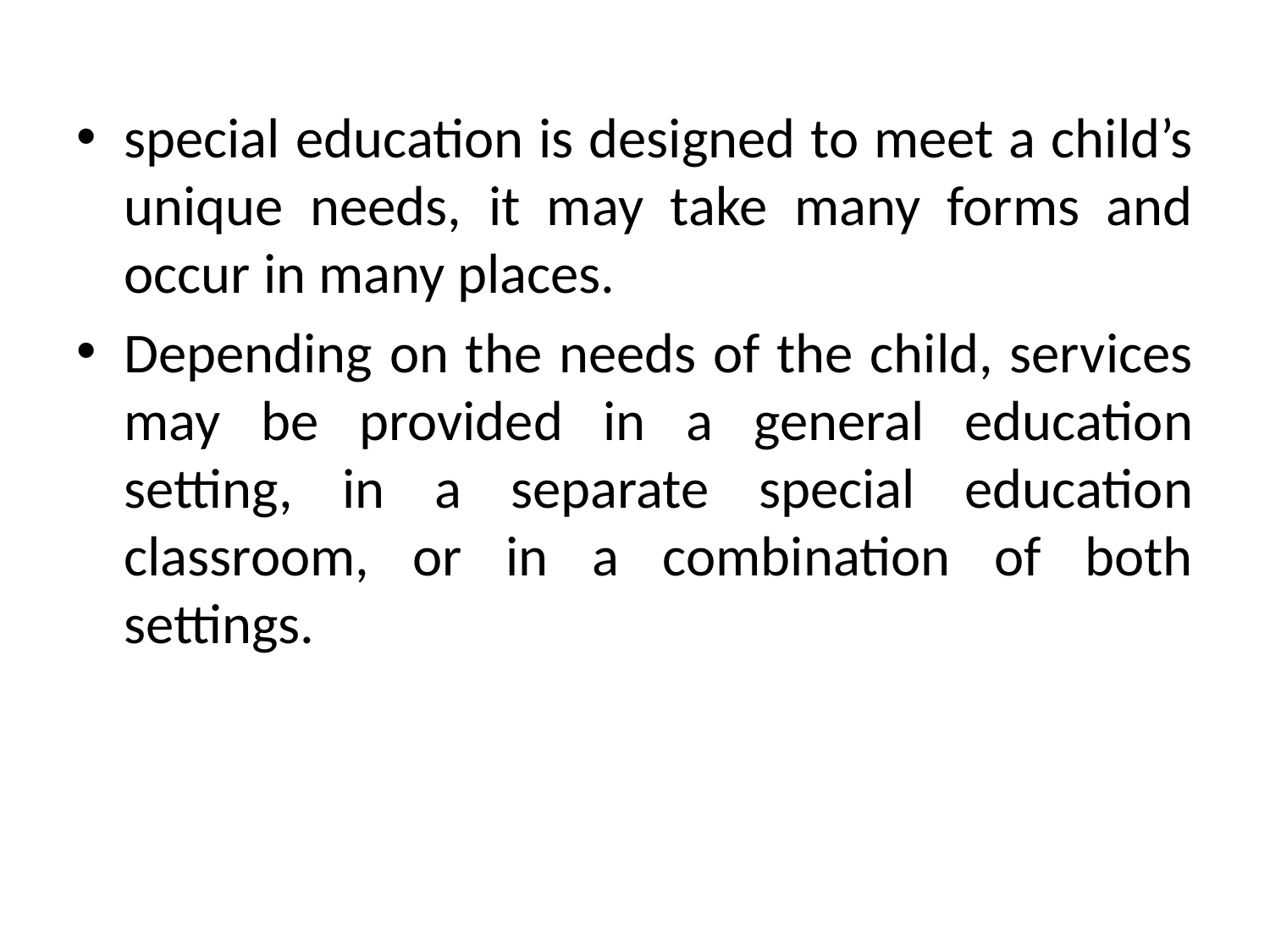

special education is designed to meet a child’s unique needs, it may take many forms and occur in many places.
Depending on the needs of the child, services may be provided in a general education setting, in a separate special education classroom, or in a combination of both settings.